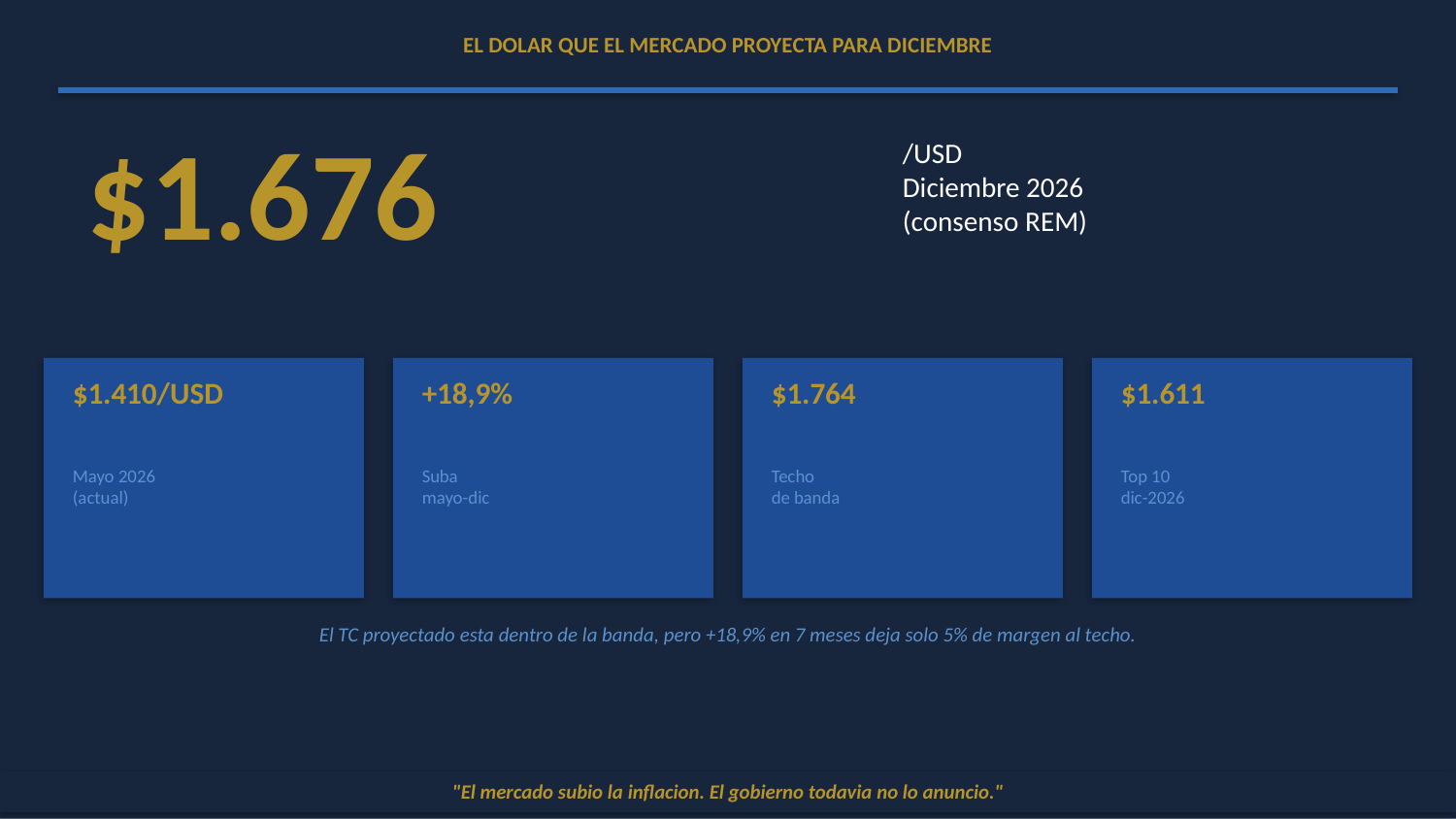

EL DOLAR QUE EL MERCADO PROYECTA PARA DICIEMBRE

$1.676
/USD
Diciembre 2026
(consenso REM)

$1.410/USD
+18,9%
$1.764
$1.611
Mayo 2026
(actual)
Suba
mayo-dic
Techo
de banda
Top 10
dic-2026
El TC proyectado esta dentro de la banda, pero +18,9% en 7 meses deja solo 5% de margen al techo.

"El mercado subio la inflacion. El gobierno todavia no lo anuncio."